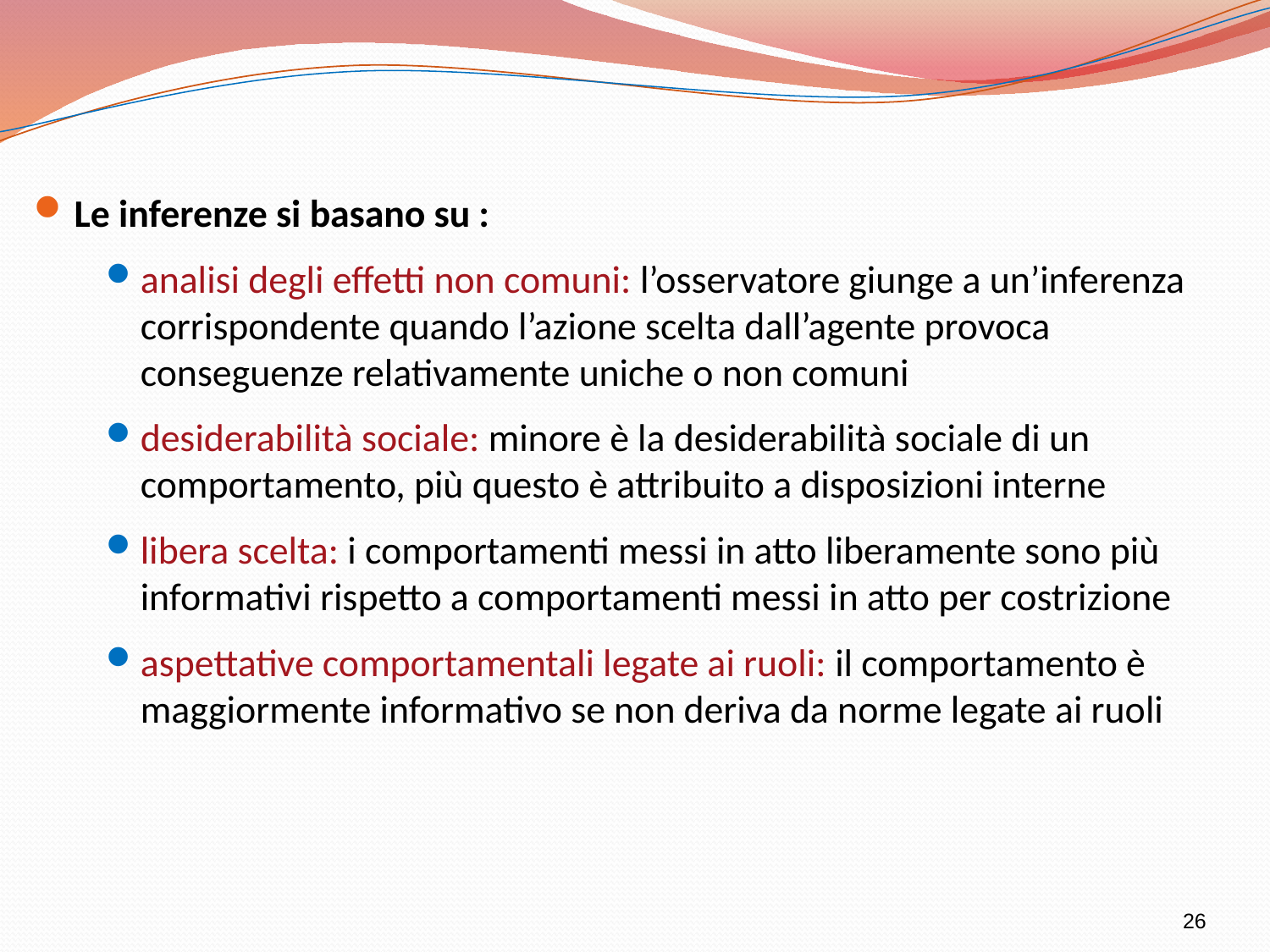

Le inferenze si basano su :
analisi degli effetti non comuni: l’osservatore giunge a un’inferenza corrispondente quando l’azione scelta dall’agente provoca conseguenze relativamente uniche o non comuni
desiderabilità sociale: minore è la desiderabilità sociale di un comportamento, più questo è attribuito a disposizioni interne
libera scelta: i comportamenti messi in atto liberamente sono più informativi rispetto a comportamenti messi in atto per costrizione
aspettative comportamentali legate ai ruoli: il comportamento è maggiormente informativo se non deriva da norme legate ai ruoli
26